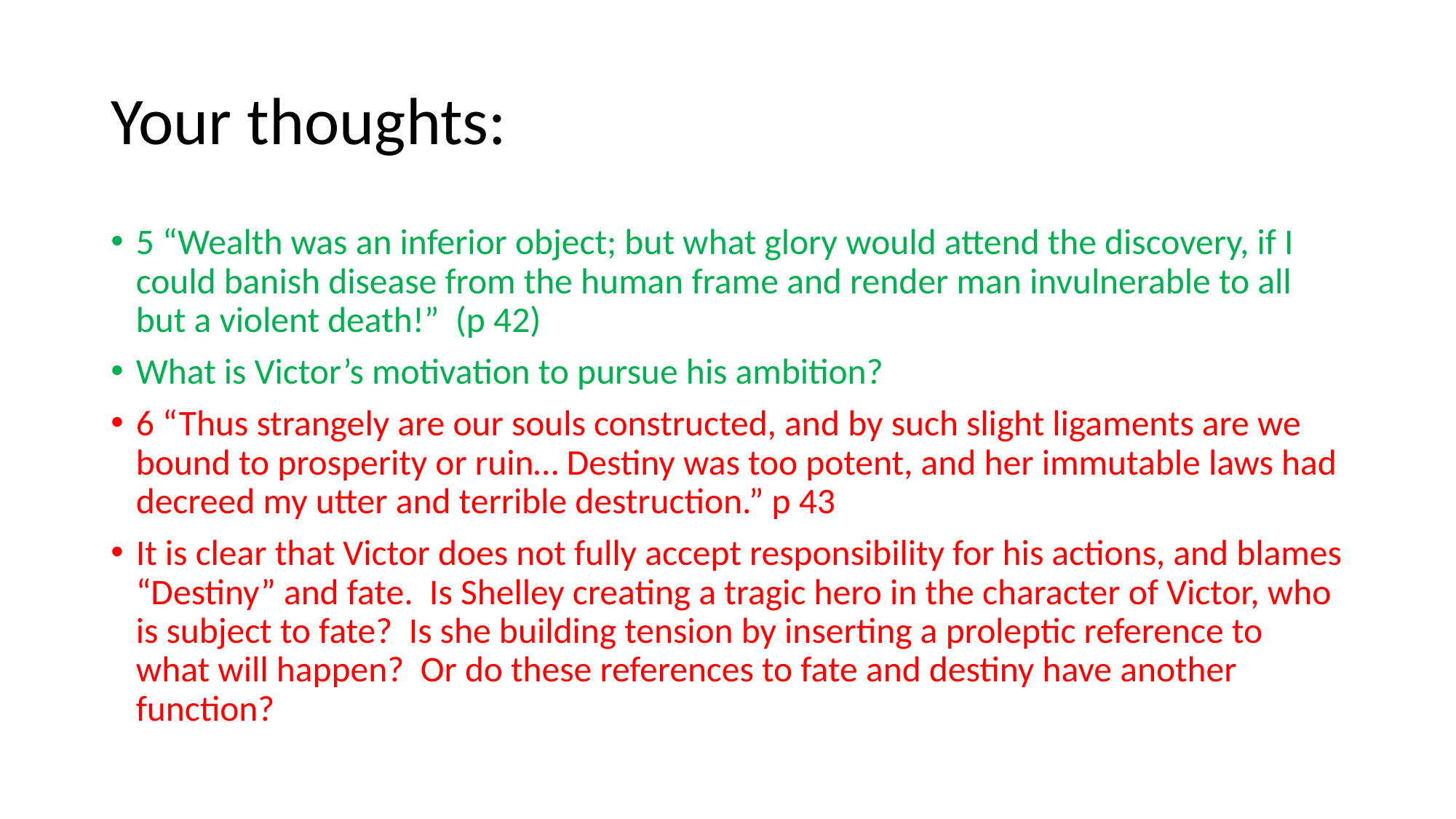

# Your thoughts:
5 “Wealth was an inferior object; but what glory would attend the discovery, if I could banish disease from the human frame and render man invulnerable to all but a violent death!”  (p 42)
What is Victor’s motivation to pursue his ambition?
6 “Thus strangely are our souls constructed, and by such slight ligaments are we bound to prosperity or ruin… Destiny was too potent, and her immutable laws had decreed my utter and terrible destruction.” p 43
It is clear that Victor does not fully accept responsibility for his actions, and blames “Destiny” and fate.  Is Shelley creating a tragic hero in the character of Victor, who is subject to fate?  Is she building tension by inserting a proleptic reference to what will happen?  Or do these references to fate and destiny have another function?